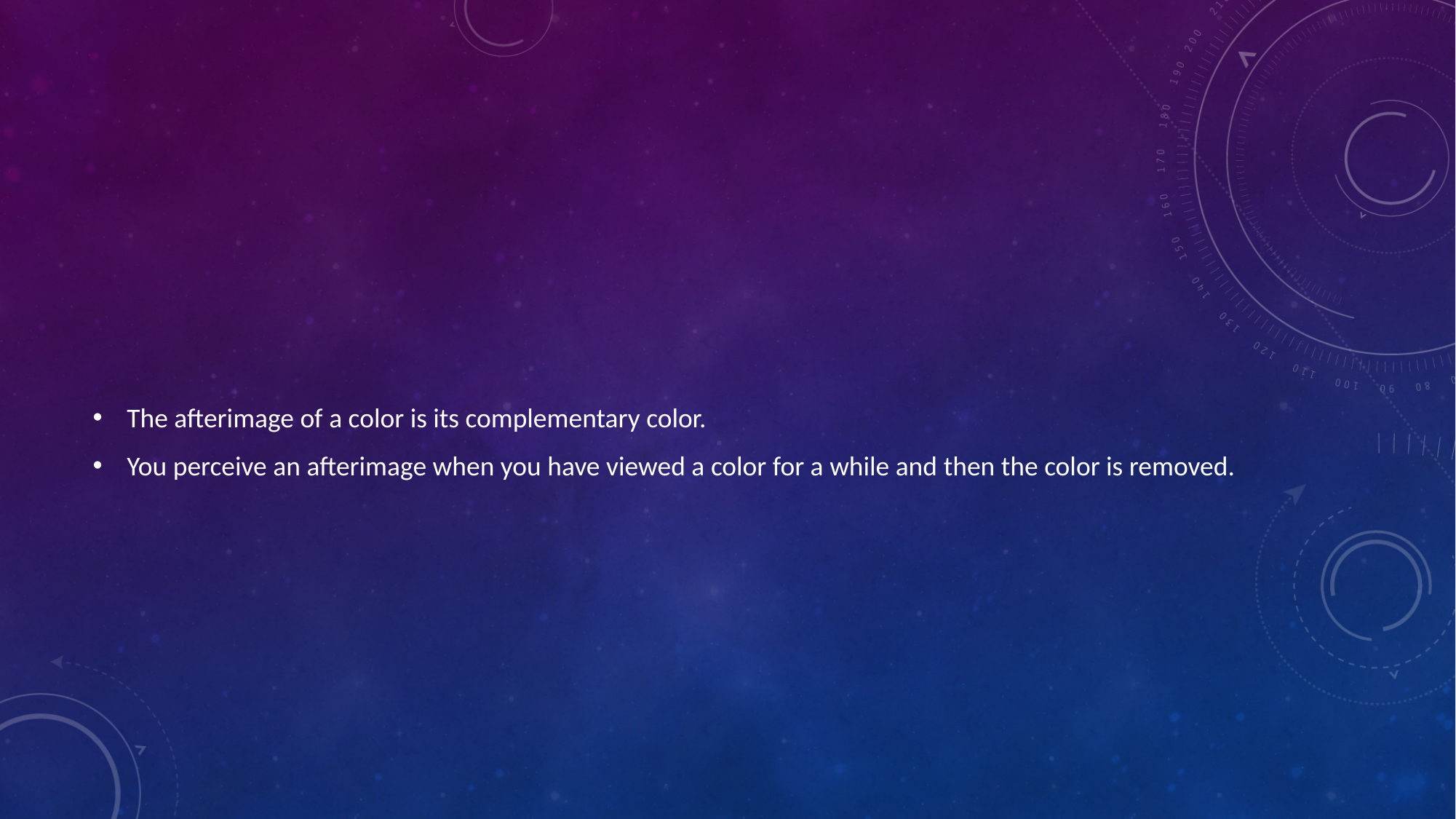

#
The afterimage of a color is its complementary color.
You perceive an afterimage when you have viewed a color for a while and then the color is removed.